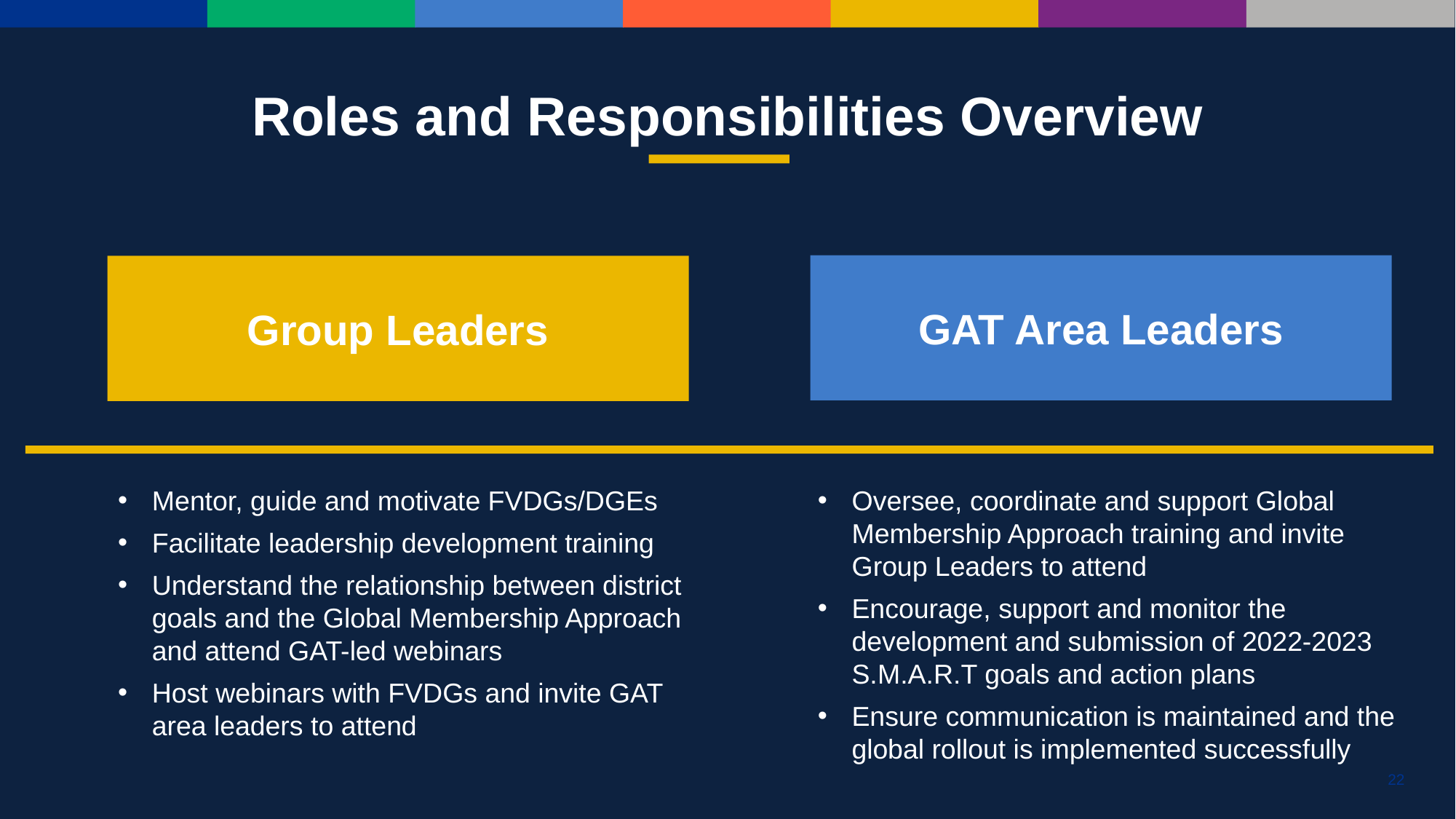

Roles and Responsibilities Overview

GAT Area Leaders
Group Leaders

Mentor, guide and motivate FVDGs/DGEs
Facilitate leadership development training
Understand the relationship between district goals and the Global Membership Approach and attend GAT-led webinars
Host webinars with FVDGs and invite GAT area leaders to attend

Oversee, coordinate and support Global Membership Approach training and invite Group Leaders to attend
Encourage, support and monitor the development and submission of 2022-2023 S.M.A.R.T goals and action plans
Ensure communication is maintained and the global rollout is implemented successfully

22